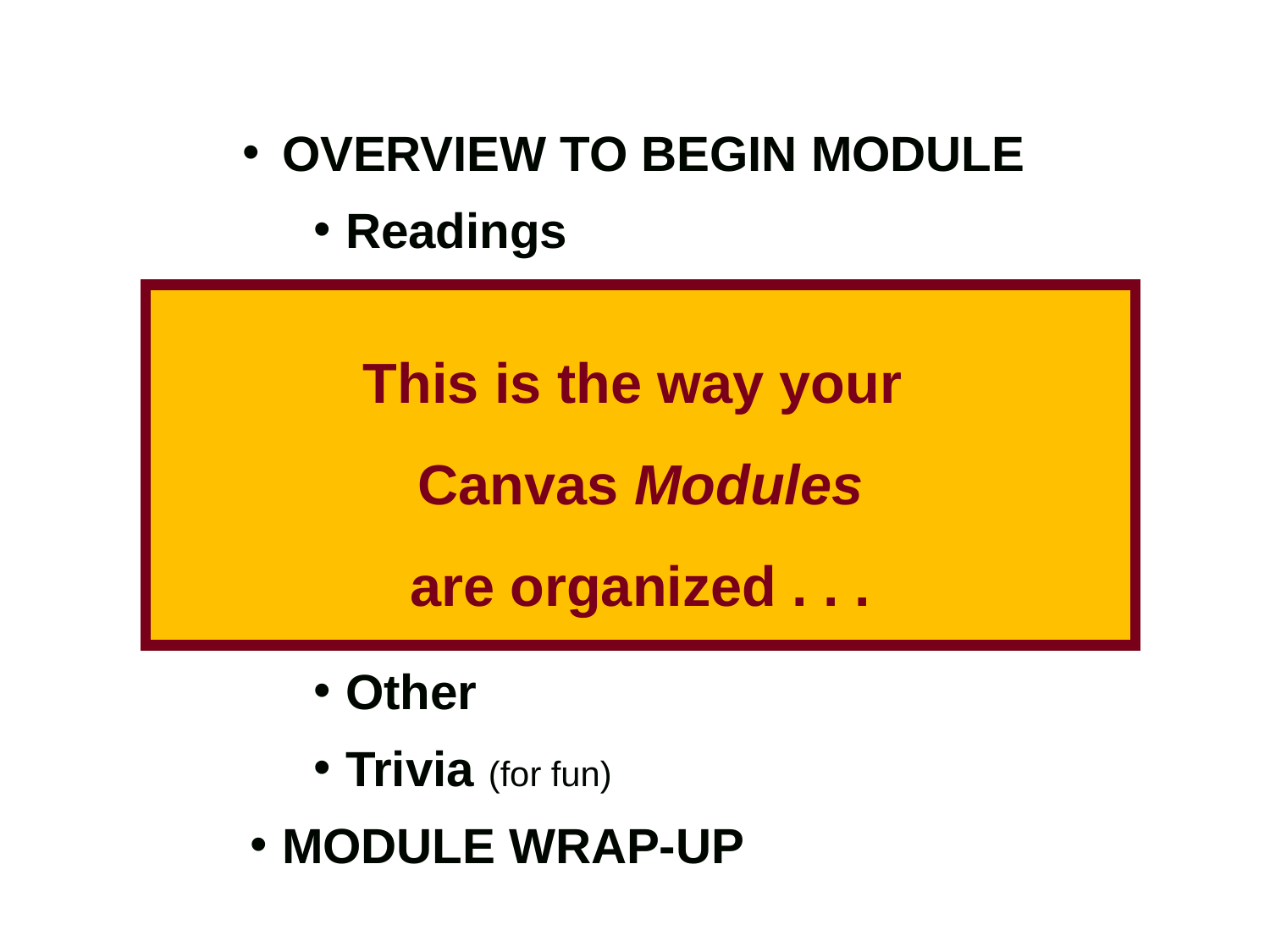

OVERVIEW TO BEGIN MODULE
Readings
Slides
Videos
In-the-News
Discussion
Semester Project
Other
Trivia (for fun)
MODULE WRAP-UP

This is the way your
Canvas Modules
are organized . . .